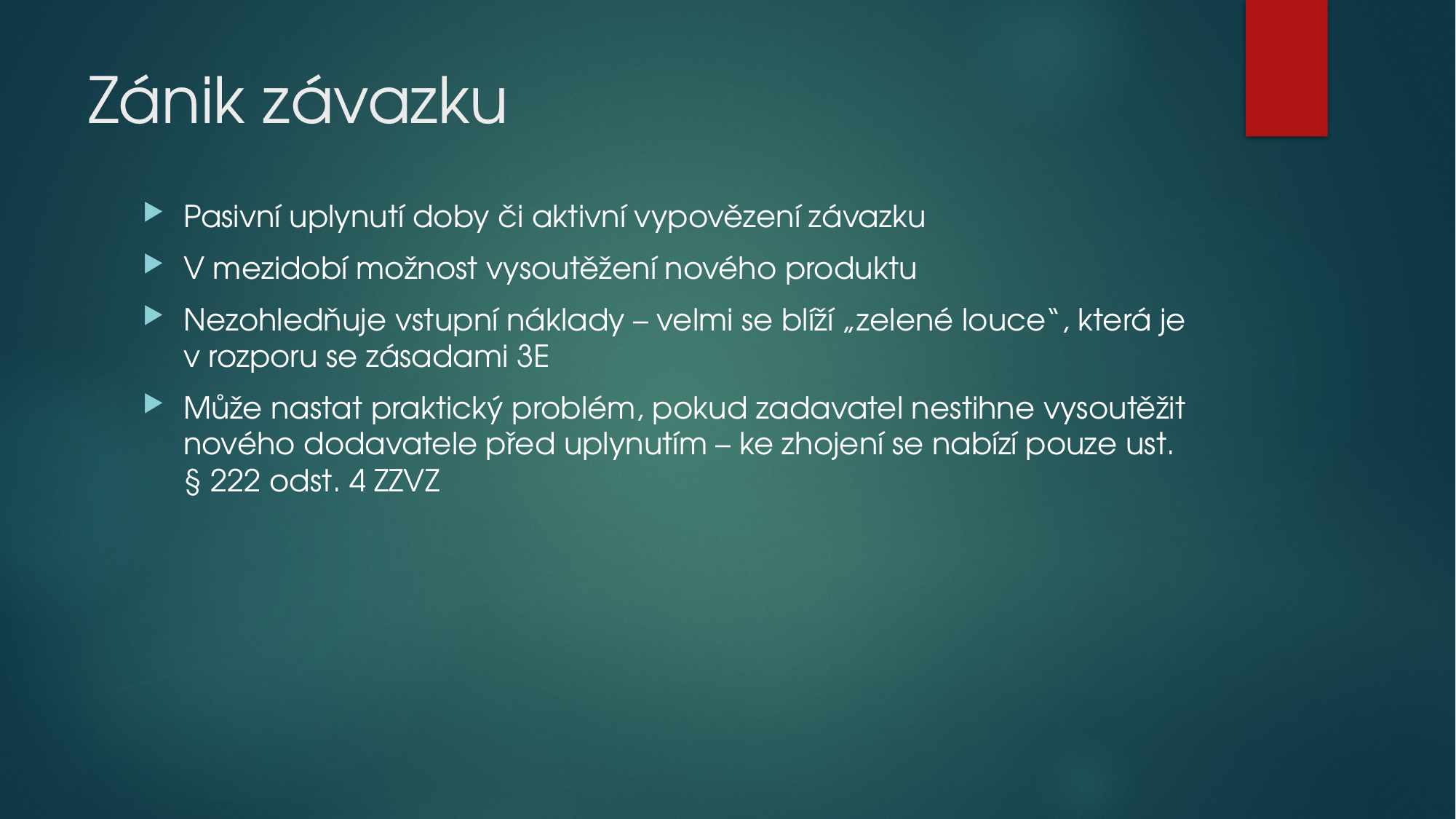

# Zánik závazku
Pasivní uplynutí doby či aktivní vypovězení závazku
V mezidobí možnost vysoutěžení nového produktu
Nezohledňuje vstupní náklady – velmi se blíží „zelené louce“, která je v rozporu se zásadami 3E
Může nastat praktický problém, pokud zadavatel nestihne vysoutěžit nového dodavatele před uplynutím – ke zhojení se nabízí pouze ust. § 222 odst. 4 ZZVZ